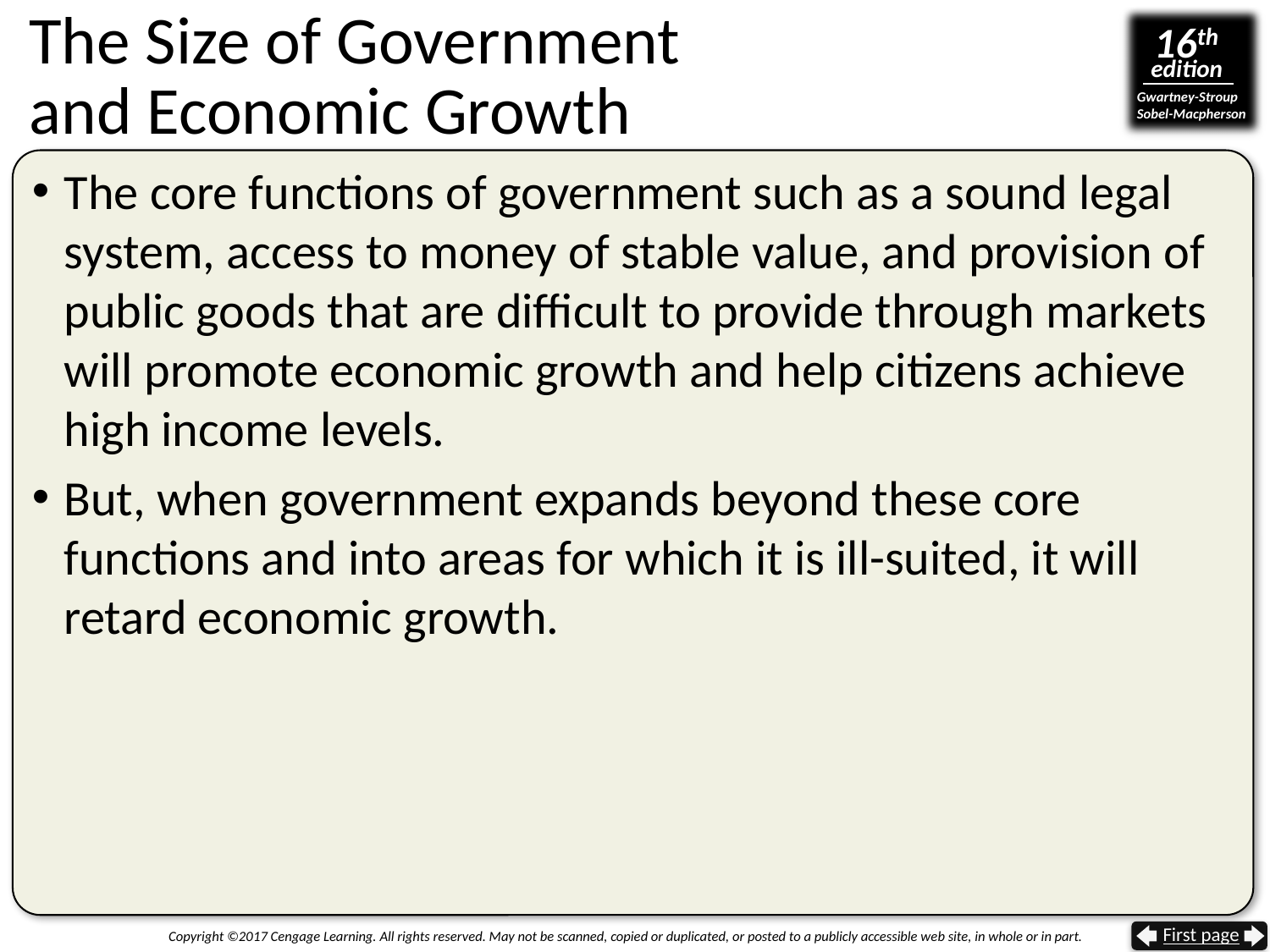

The Size of Government
and Economic Growth
The core functions of government such as a sound legal system, access to money of stable value, and provision of public goods that are difficult to provide through markets will promote economic growth and help citizens achieve high income levels.
But, when government expands beyond these core functions and into areas for which it is ill-suited, it will retard economic growth.